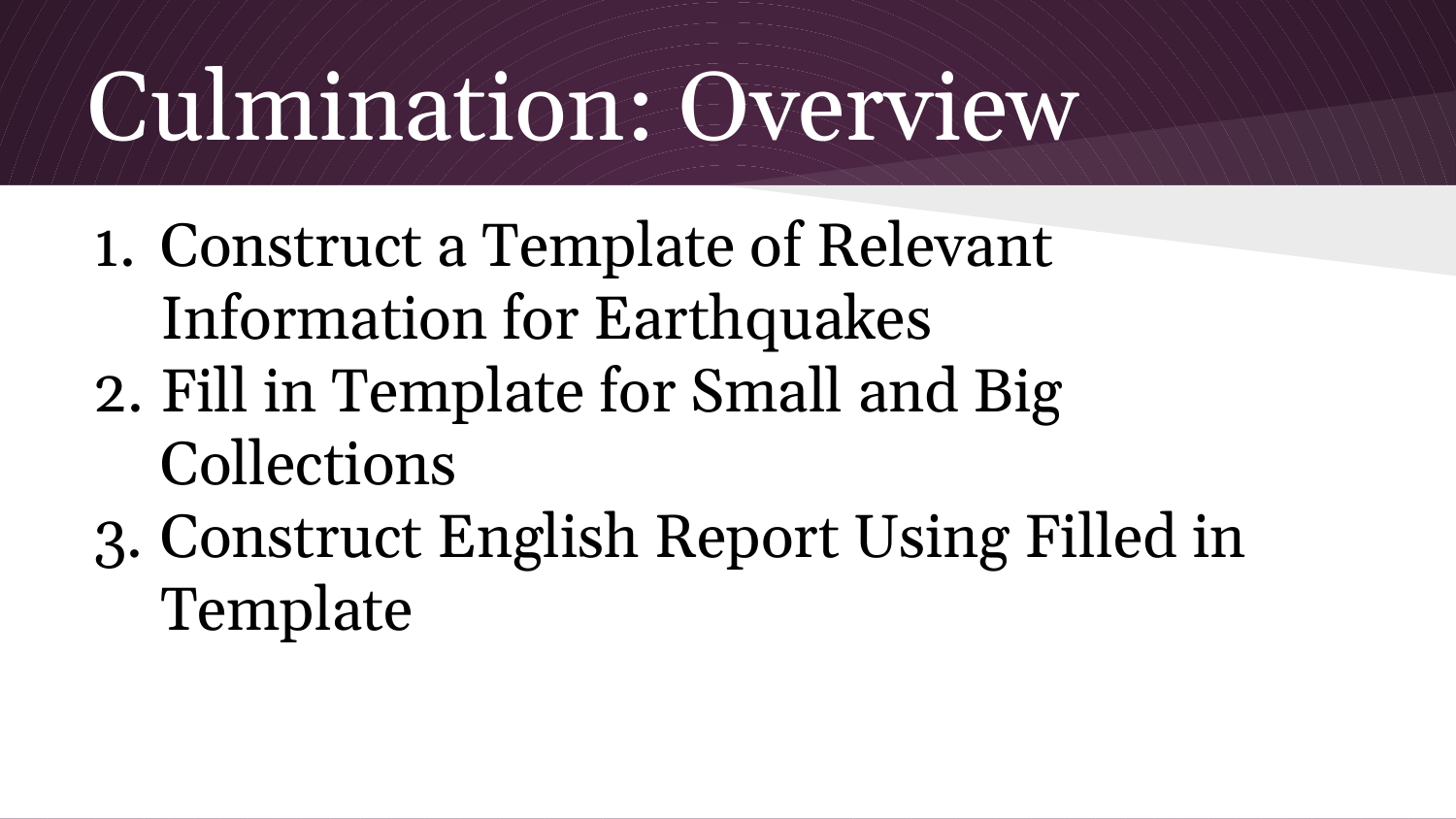

# Culmination: Overview
Construct a Template of Relevant Information for Earthquakes
Fill in Template for Small and Big Collections
Construct English Report Using Filled in Template